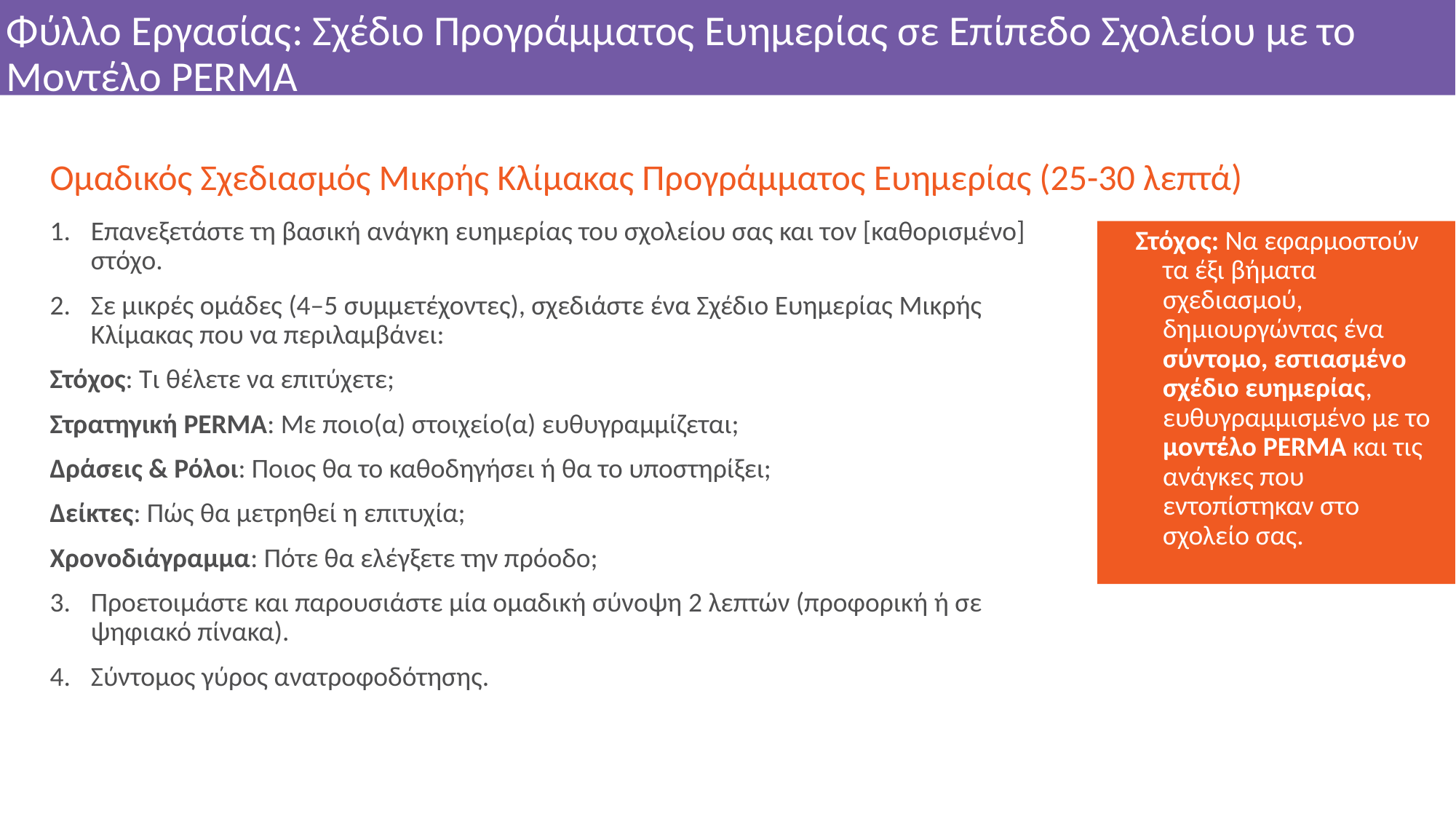

# Φύλλο Εργασίας: Σχέδιο Προγράμματος Ευημερίας σε Επίπεδο Σχολείου με το Μοντέλο PERMA
Ομαδικός Σχεδιασμός Μικρής Κλίμακας Προγράμματος Ευημερίας (25-30 λεπτά)
Επανεξετάστε τη βασική ανάγκη ευημερίας του σχολείου σας και τον [καθορισμένο] στόχο.
Σε μικρές ομάδες (4–5 συμμετέχοντες), σχεδιάστε ένα Σχέδιο Ευημερίας Μικρής Κλίμακας που να περιλαμβάνει:
Στόχος: Τι θέλετε να επιτύχετε;
Στρατηγική PERMA: Με ποιο(α) στοιχείο(α) ευθυγραμμίζεται;
Δράσεις & Ρόλοι: Ποιος θα το καθοδηγήσει ή θα το υποστηρίξει;
Δείκτες: Πώς θα μετρηθεί η επιτυχία;
Χρονοδιάγραμμα: Πότε θα ελέγξετε την πρόοδο;
Προετοιμάστε και παρουσιάστε μία ομαδική σύνοψη 2 λεπτών (προφορική ή σε ψηφιακό πίνακα).
Σύντομος γύρος ανατροφοδότησης.
Στόχος: Να εφαρμοστούν τα έξι βήματα σχεδιασμού, δημιουργώντας ένα σύντομο, εστιασμένο σχέδιο ευημερίας, ευθυγραμμισμένο με το μοντέλο PERMA και τις ανάγκες που εντοπίστηκαν στο σχολείο σας.